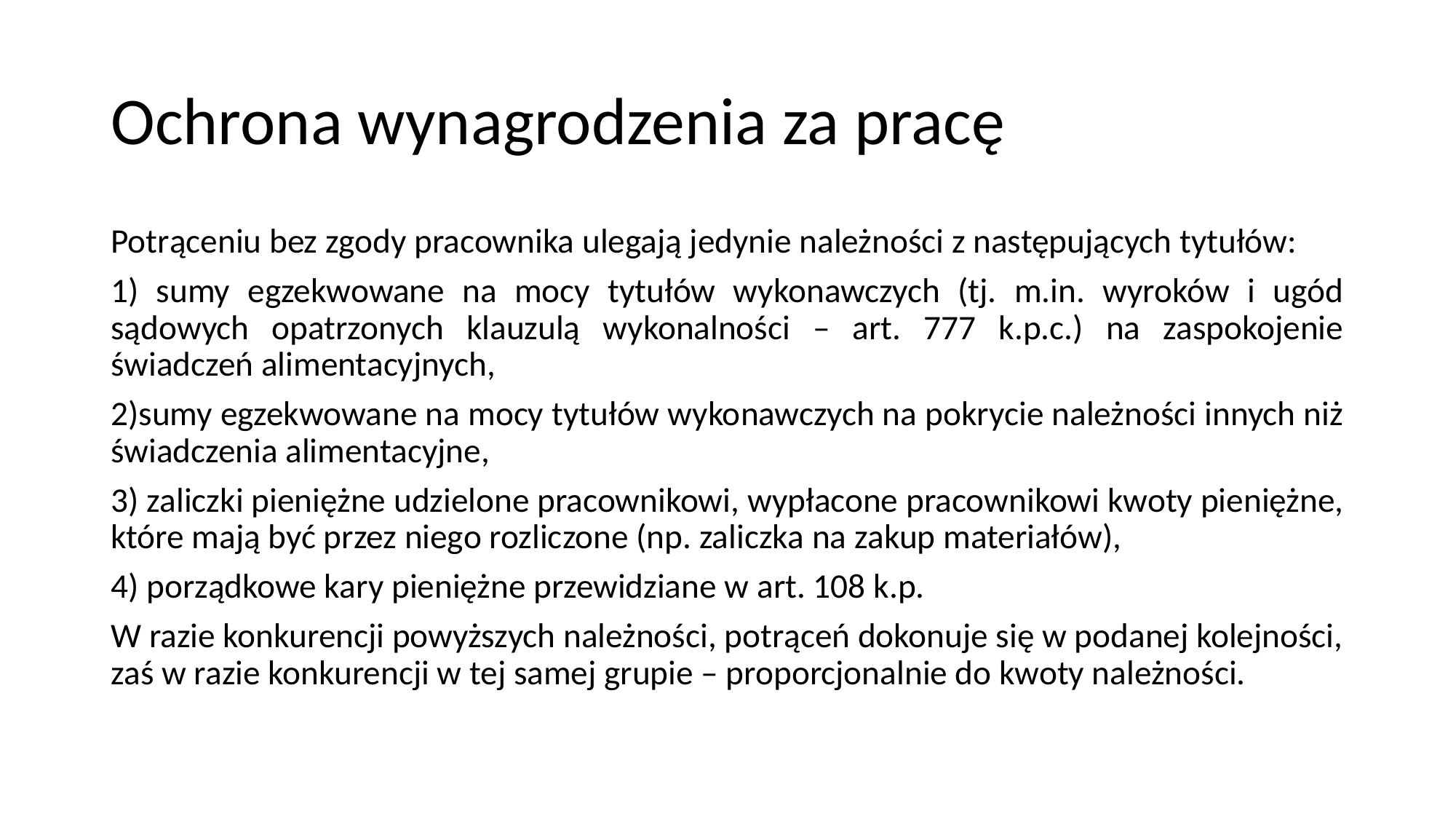

# Ochrona wynagrodzenia za pracę
Potrąceniu bez zgody pracownika ulegają jedynie należności z następujących tytułów:
1) sumy egzekwowane na mocy tytułów wykonawczych (tj. m.in. wyroków i ugód sądowych opatrzonych klauzulą wykonalności – art. 777 k.p.c.) na zaspokojenie świadczeń alimentacyjnych,
2)sumy egzekwowane na mocy tytułów wykonawczych na pokrycie należności innych niż świadczenia alimentacyjne,
3) zaliczki pieniężne udzielone pracownikowi, wypłacone pracownikowi kwoty pieniężne, które mają być przez niego rozliczone (np. zaliczka na zakup materiałów),
4) porządkowe kary pieniężne przewidziane w art. 108 k.p.
W razie konkurencji powyższych należności, potrąceń dokonuje się w podanej kolejności, zaś w razie konkurencji w tej samej grupie – proporcjonalnie do kwoty należności.